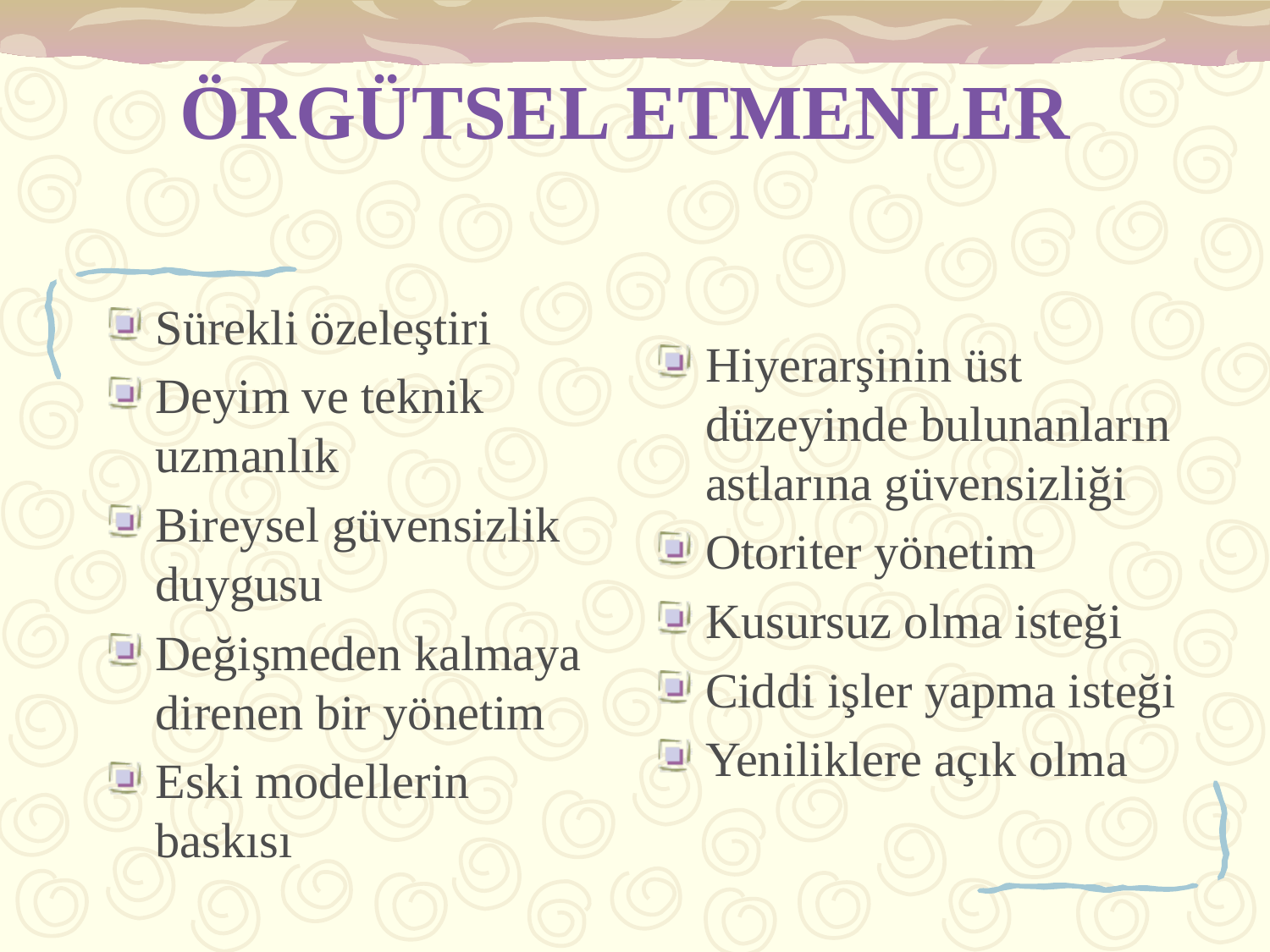

# ÖRGÜTSEL ETMENLER
Sürekli özeleştiri
Deyim ve teknik uzmanlık
Bireysel güvensizlik duygusu
Değişmeden kalmaya direnen bir yönetim
Eski modellerin baskısı
Hiyerarşinin üst düzeyinde bulunanların astlarına güvensizliği
Otoriter yönetim
Kusursuz olma isteği
Ciddi işler yapma isteği
Yeniliklere açık olma